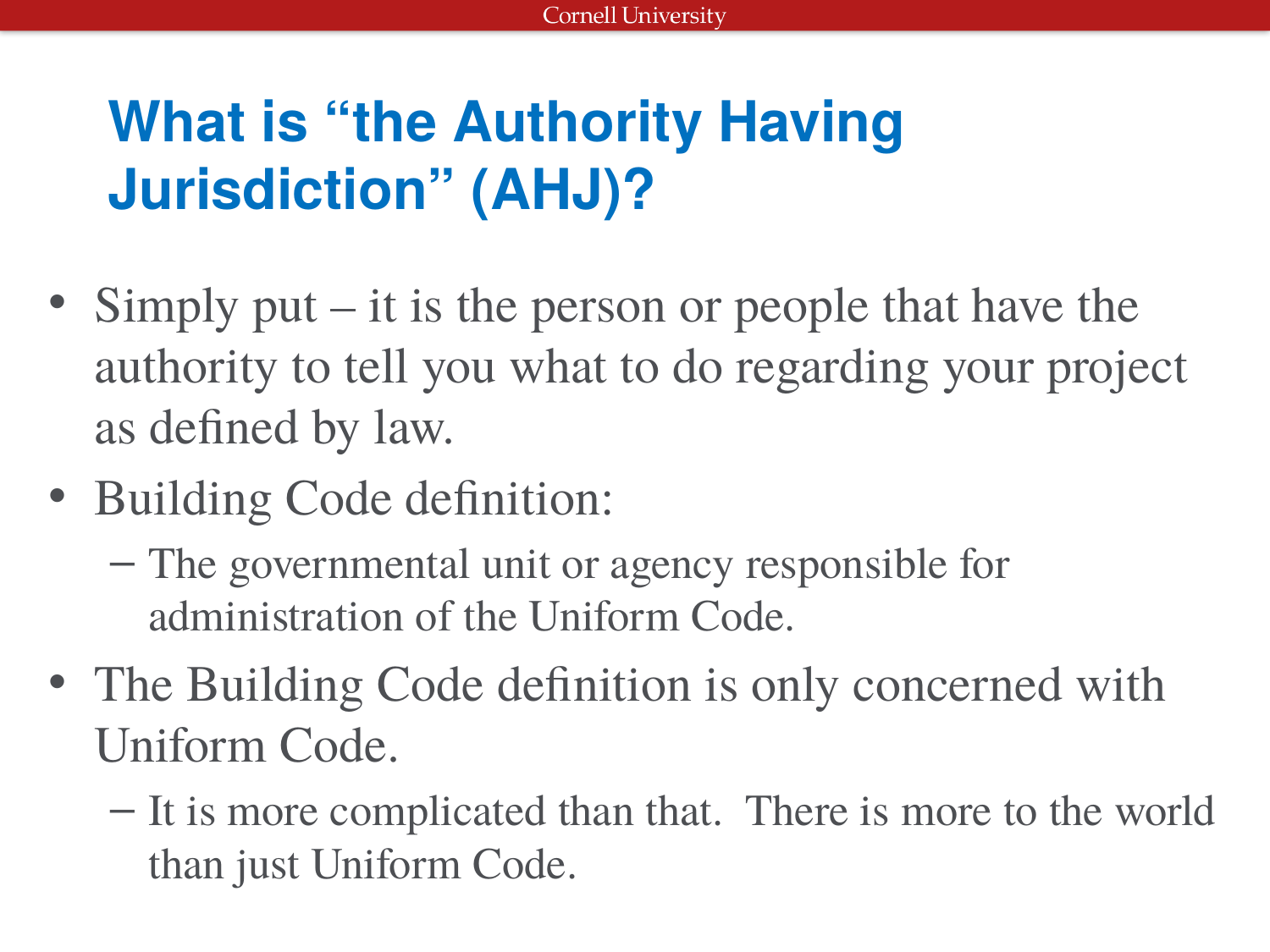

# What is “the Authority Having Jurisdiction” (AHJ)?
Simply put – it is the person or people that have the authority to tell you what to do regarding your project as defined by law.
Building Code definition:
The governmental unit or agency responsible for administration of the Uniform Code.
The Building Code definition is only concerned with Uniform Code.
It is more complicated than that.  There is more to the world than just Uniform Code.